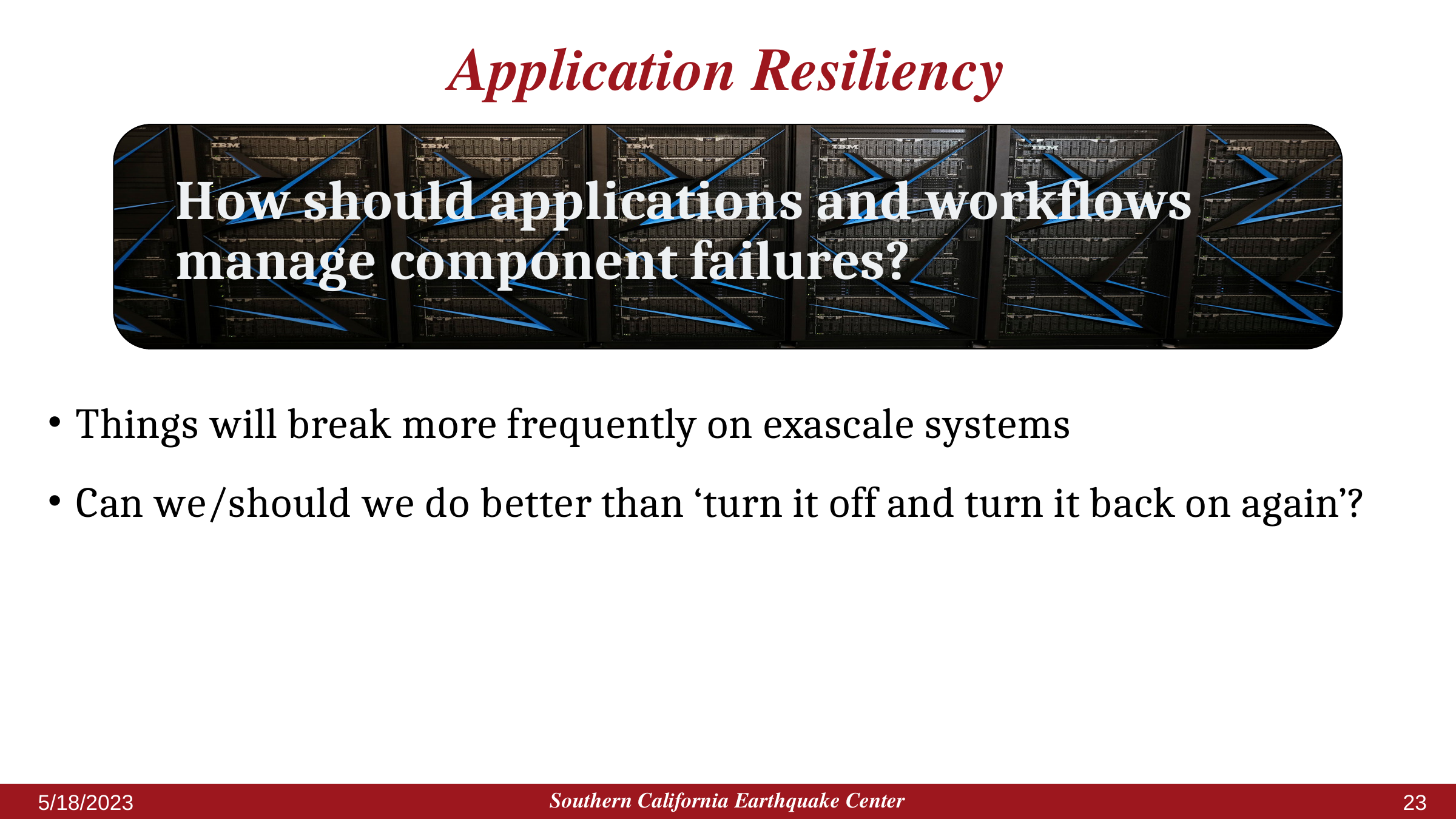

# Application Resiliency

How should applications and workflows manage component failures?
Things will break more frequently on exascale systems
Can we/should we do better than ‘turn it off and turn it back on again’?
Southern California Earthquake Center
5/18/2023
23